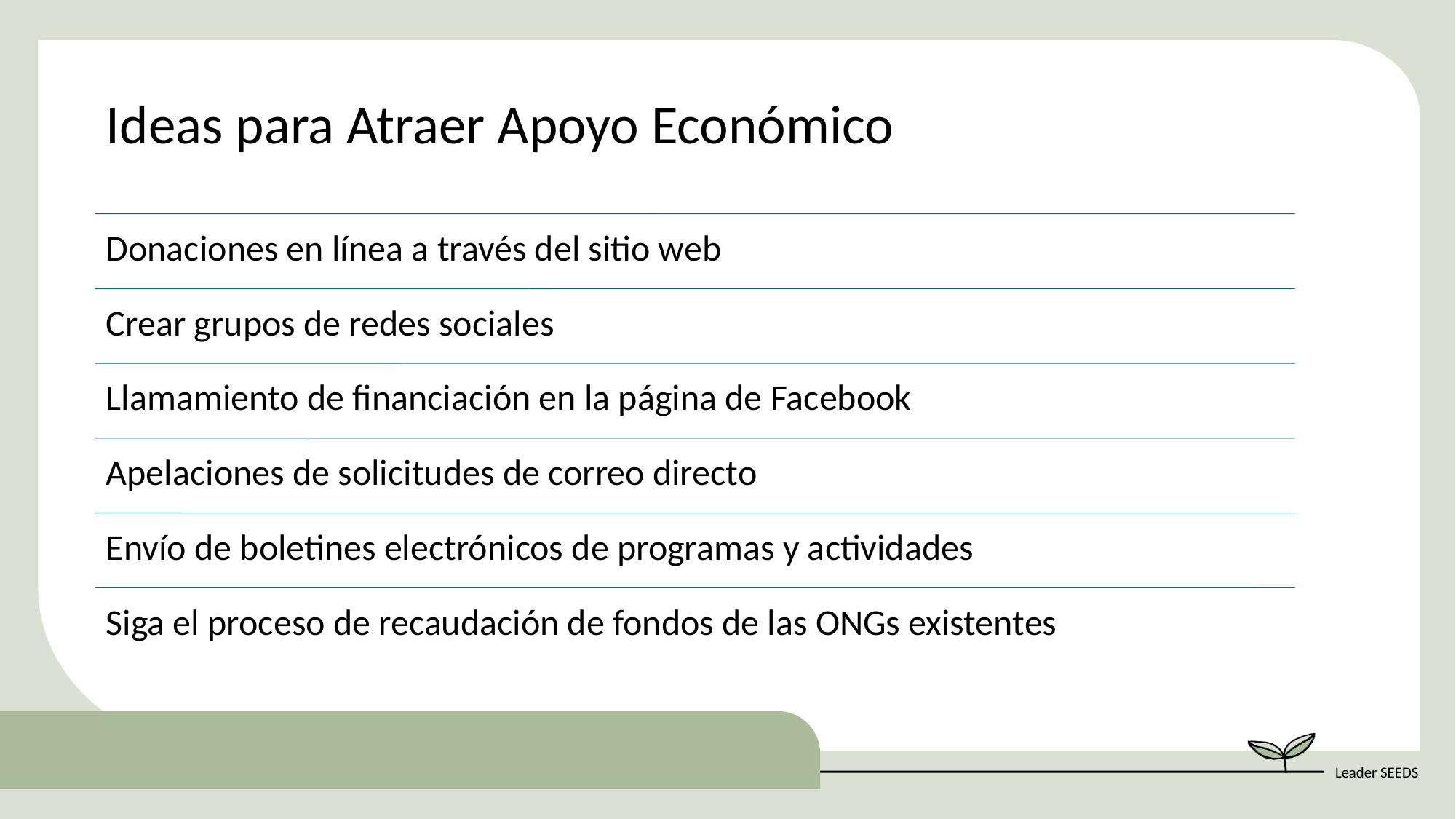

Ideas para Atraer Apoyo Económico

Donaciones en línea a través del sitio web

Crear grupos de redes sociales

Llamamiento de financiación en la página de Facebook

Apelaciones de solicitudes de correo directo

Envío de boletines electrónicos de programas y actividades

Siga el proceso de recaudación de fondos de las ONGs existentes